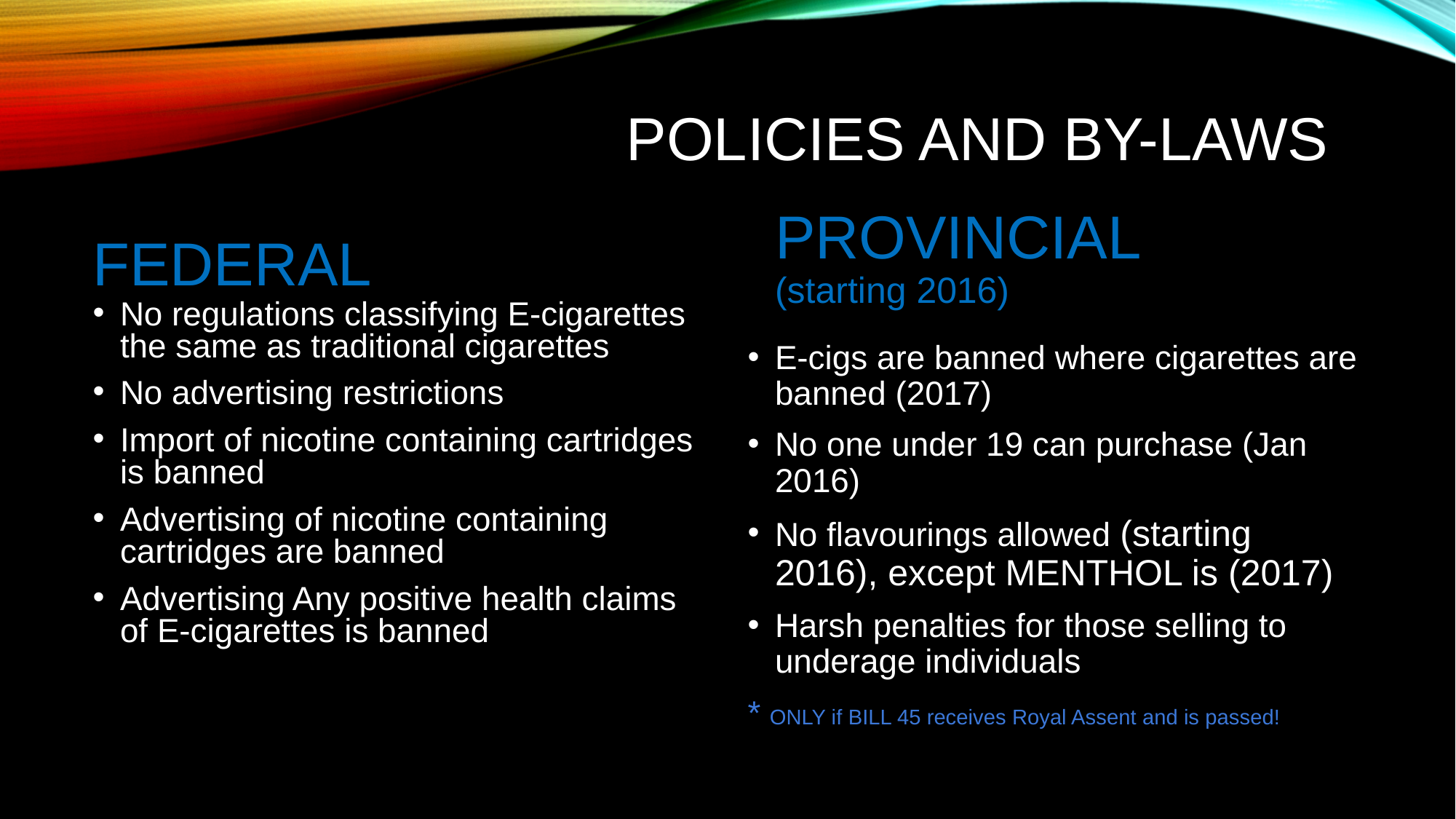

# POLICIES AND BY-LAWS
FEDERAL
PROVINCIAL
(starting 2016)
No regulations classifying E-cigarettes the same as traditional cigarettes
No advertising restrictions
Import of nicotine containing cartridges is banned
Advertising of nicotine containing cartridges are banned
Advertising Any positive health claims of E-cigarettes is banned

E-cigs are banned where cigarettes are banned (2017)
No one under 19 can purchase (Jan 2016)
No flavourings allowed (starting 2016), except MENTHOL is (2017)
Harsh penalties for those selling to underage individuals
* ONLY if BILL 45 receives Royal Assent and is passed!